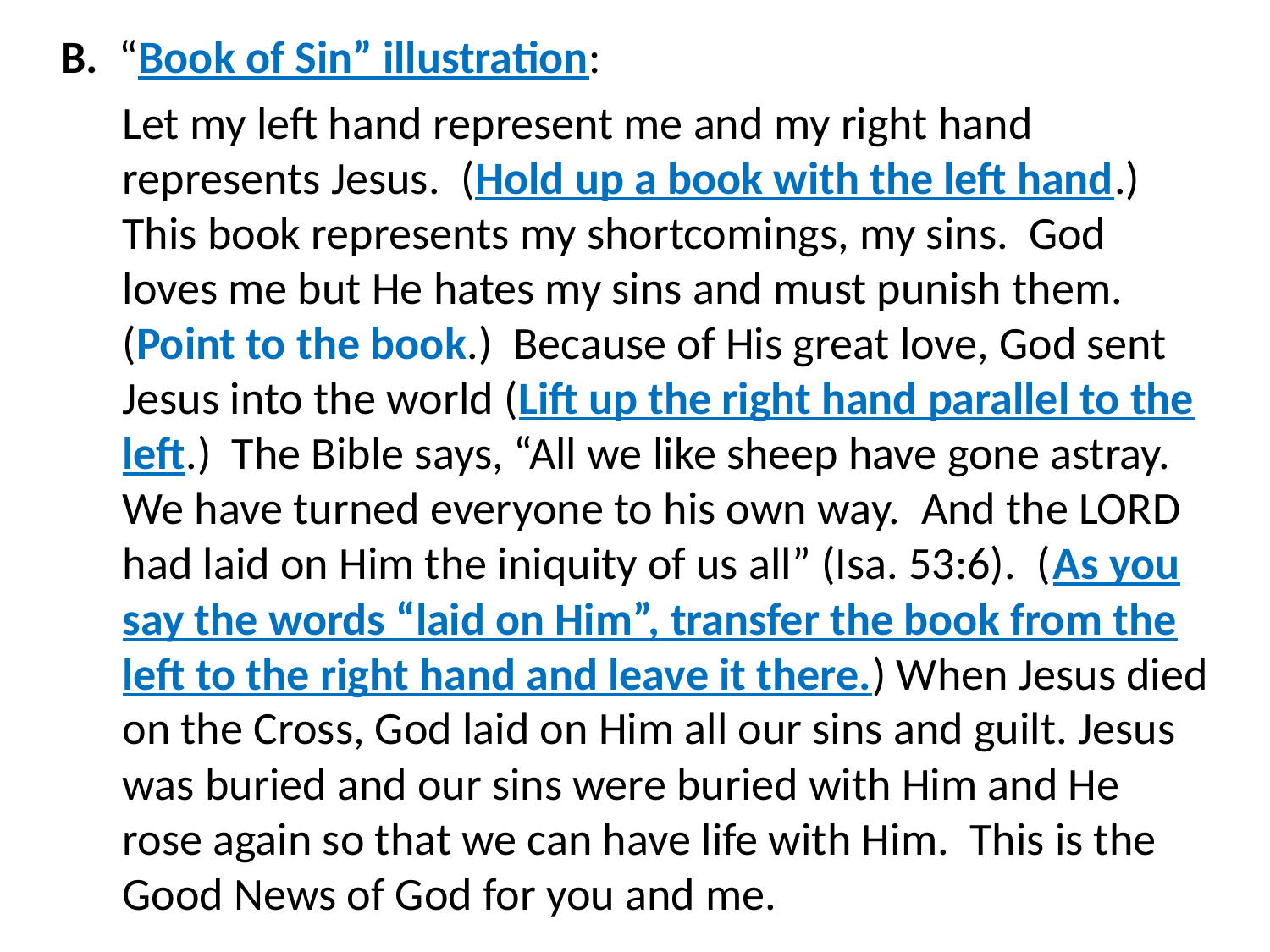

B.  “Book of Sin” illustration:
Let my left hand represent me and my right hand represents Jesus.  (Hold up a book with the left hand.)  This book represents my shortcomings, my sins.  God loves me but He hates my sins and must punish them. (Point to the book.)  Because of His great love, God sent Jesus into the world (Lift up the right hand parallel to the left.)  The Bible says, “All we like sheep have gone astray.  We have turned everyone to his own way.  And the LORD had laid on Him the iniquity of us all” (Isa. 53:6).  (As you say the words “laid on Him”, transfer the book from the left to the right hand and leave it there.) When Jesus died on the Cross, God laid on Him all our sins and guilt. Jesus was buried and our sins were buried with Him and He rose again so that we can have life with Him.  This is the Good News of God for you and me.